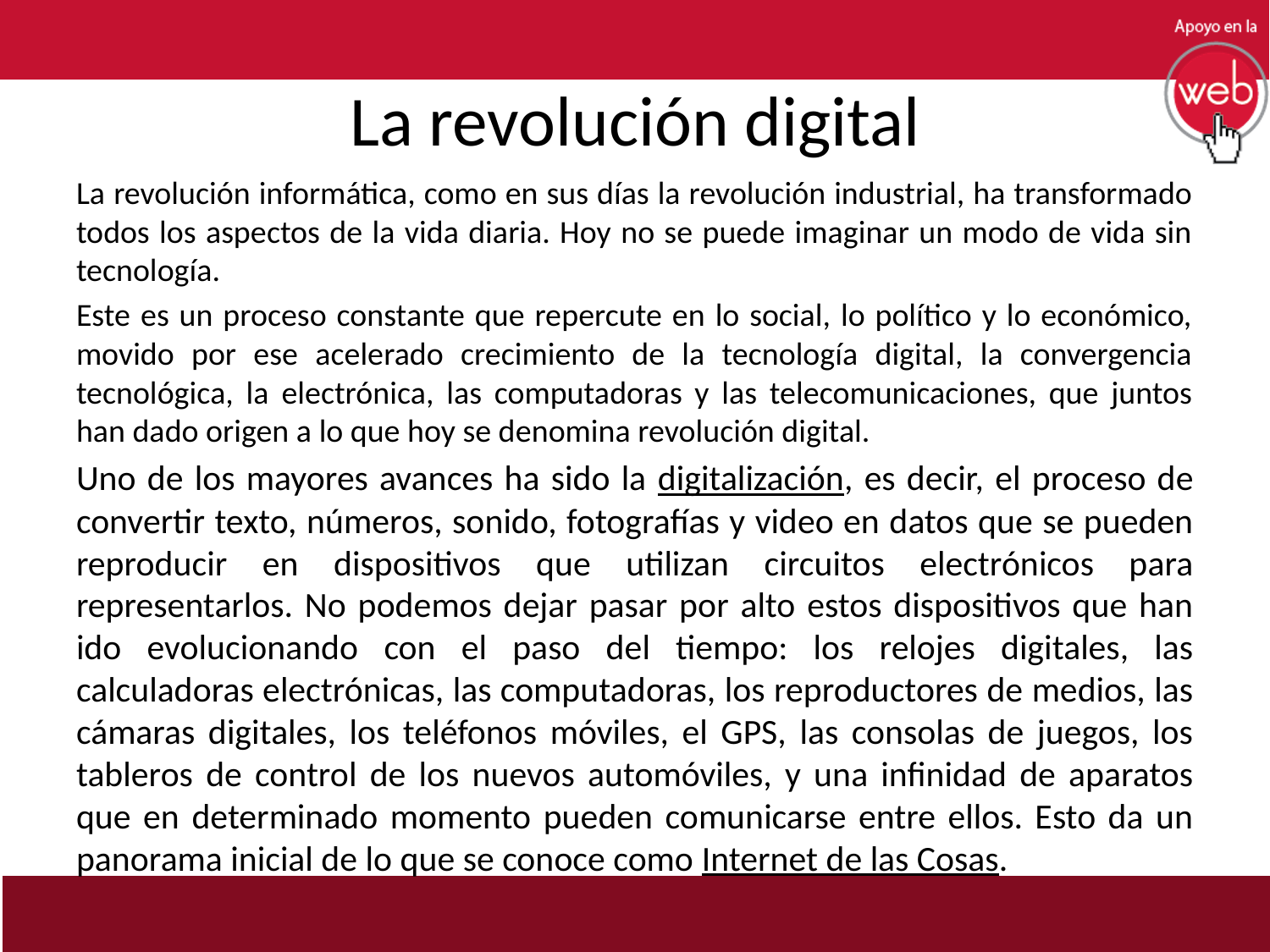

# La revolución digital
La revolución informática, como en sus días la revolución industrial, ha transformado todos los aspectos de la vida diaria. Hoy no se puede imaginar un modo de vida sin tecnología.
Este es un proceso constante que repercute en lo social, lo político y lo económico, movido por ese acelerado crecimiento de la tecnología digital, la convergencia tecnológica, la electrónica, las computadoras y las telecomunicaciones, que juntos han dado origen a lo que hoy se denomina revolución digital.
Uno de los mayores avances ha sido la digitalización, es decir, el proceso de convertir texto, números, sonido, fotografías y video en datos que se pueden reproducir en dispositivos que utilizan circuitos electrónicos para representarlos. No podemos dejar pasar por alto estos dispositivos que han ido evolucionando con el paso del tiempo: los relojes digitales, las calculadoras electrónicas, las computadoras, los reproductores de medios, las cámaras digitales, los teléfonos móviles, el GPS, las consolas de juegos, los tableros de control de los nuevos automóviles, y una infinidad de aparatos que en determinado momento pueden comunicarse entre ellos. Esto da un panorama inicial de lo que se conoce como Internet de las Cosas.